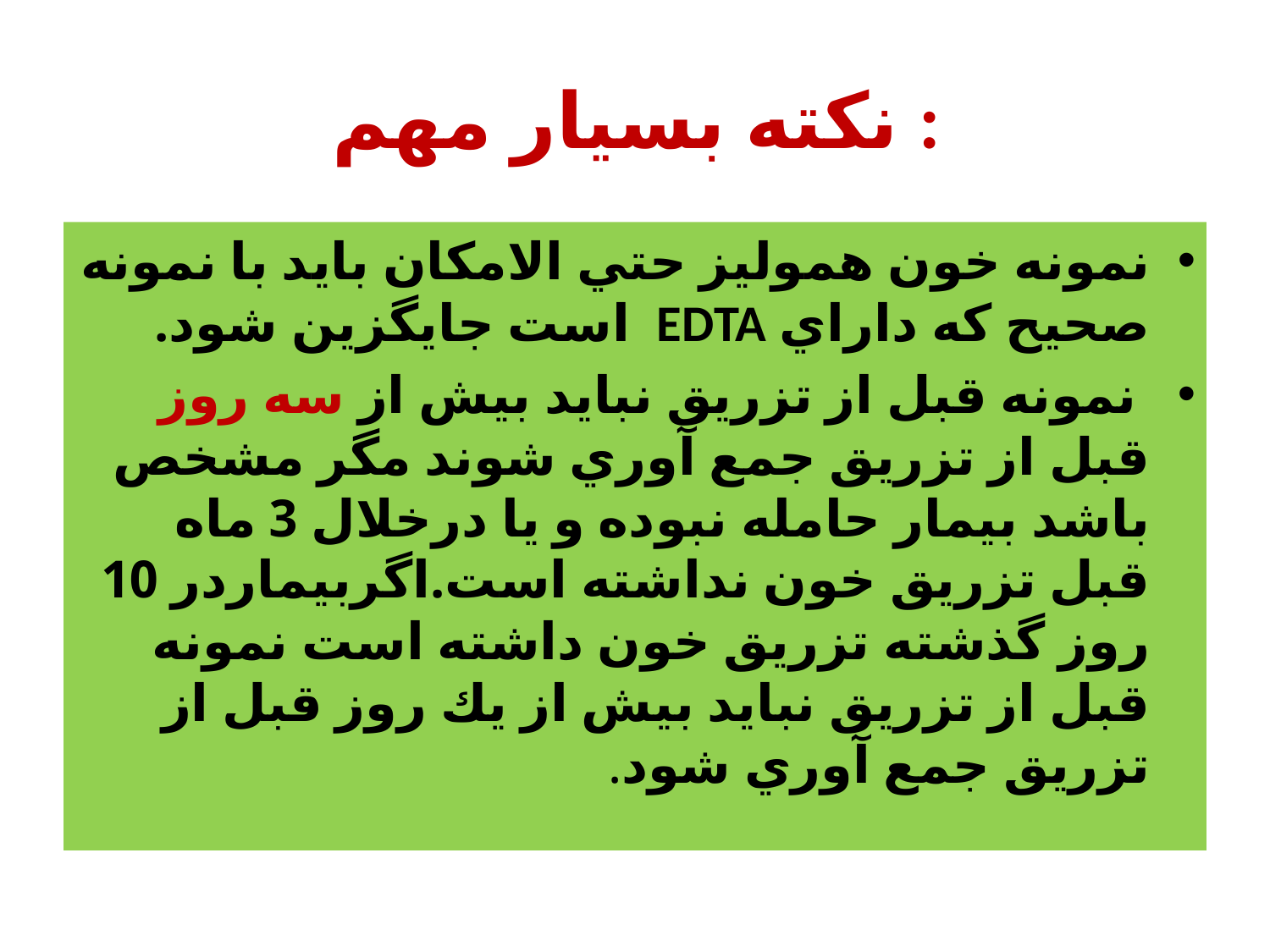

# نکته بسیار مهم :
نمونه خون هموليز حتي الامكان بايد با نمونه صحيح كه داراي EDTA  است جايگزين شود.
 نمونه قبل از تزريق نبايد بيش از سه روز قبل از تزريق جمع آوري شوند مگر مشخص باشد بيمار حامله نبوده و يا درخلال 3 ماه قبل تزريق خون نداشته است.اگربيماردر 10 روز گذشته تزريق خون داشته است نمونه قبل از تزريق نبايد بيش از يك روز قبل از تزريق جمع آوري شود.